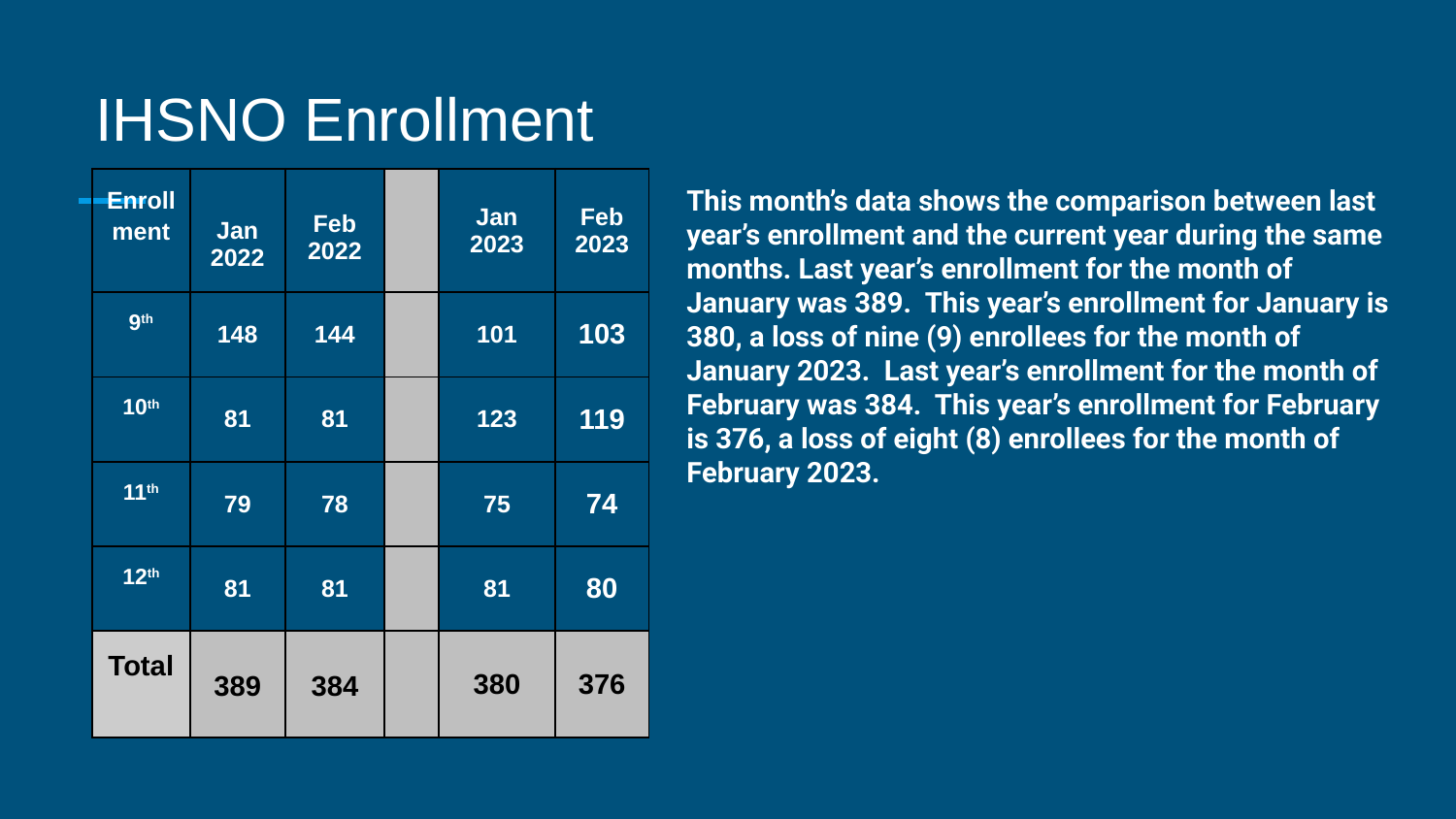

# IHSNO Enrollment
| Enrollment | Jan 2022 | Feb 2022 |  | Jan 2023 | Feb 2023 |
| --- | --- | --- | --- | --- | --- |
| 9th | 148 | 144 |  | 101 | 103 |
| 10th | 81 | 81 |  | 123 | 119 |
| 11th | 79 | 78 |  | 75 | 74 |
| 12th | 81 | 81 |  | 81 | 80 |
| Total | 389 | 384 |  | 380 | 376 |
This month’s data shows the comparison between last year’s enrollment and the current year during the same months. Last year’s enrollment for the month of January was 389.  This year’s enrollment for January is 380, a loss of nine (9) enrollees for the month of January 2023.  Last year’s enrollment for the month of February was 384.  This year’s enrollment for February is 376, a loss of eight (8) enrollees for the month of February 2023.